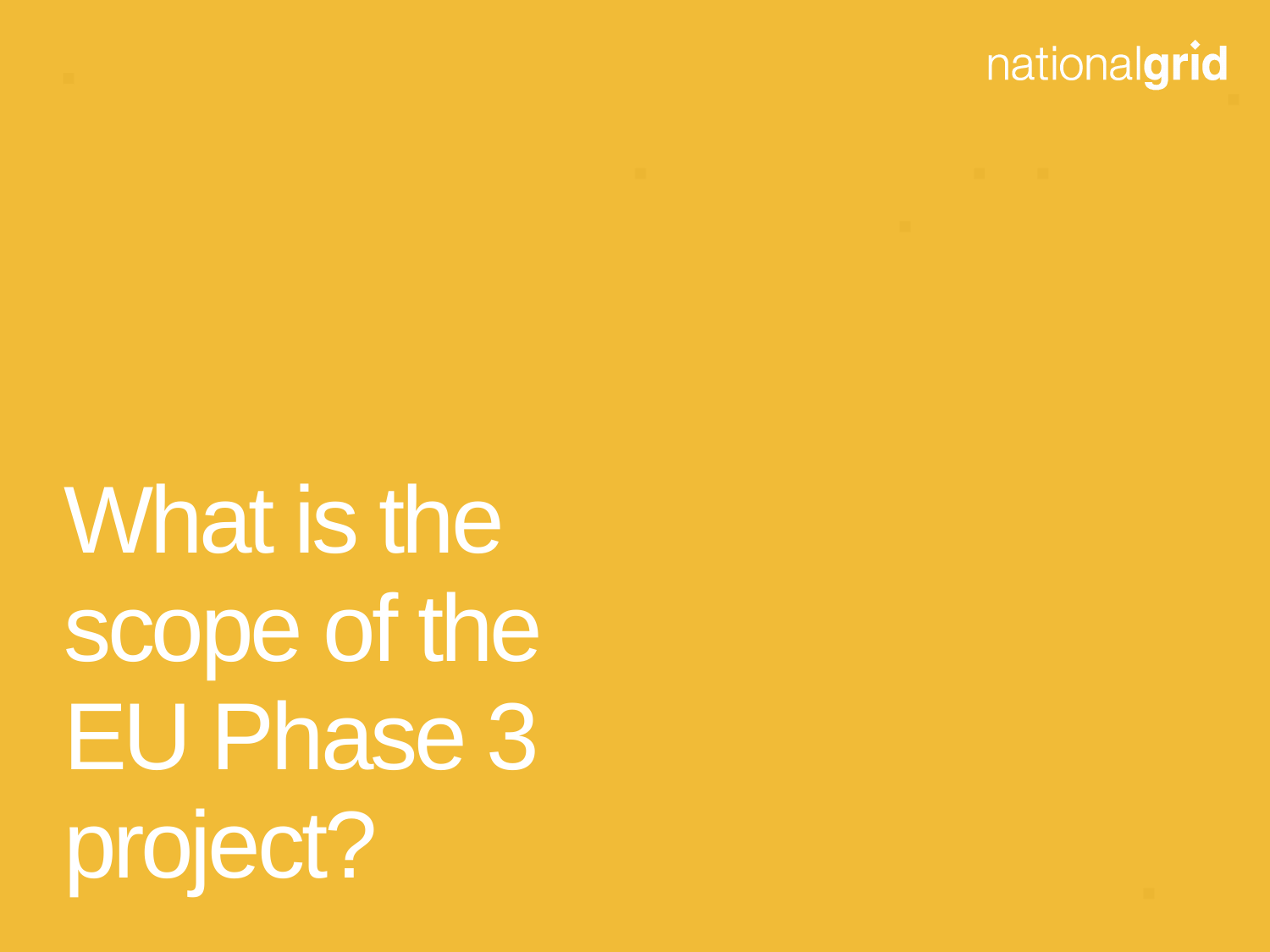

# What is the scope of the EU Phase 3 project?